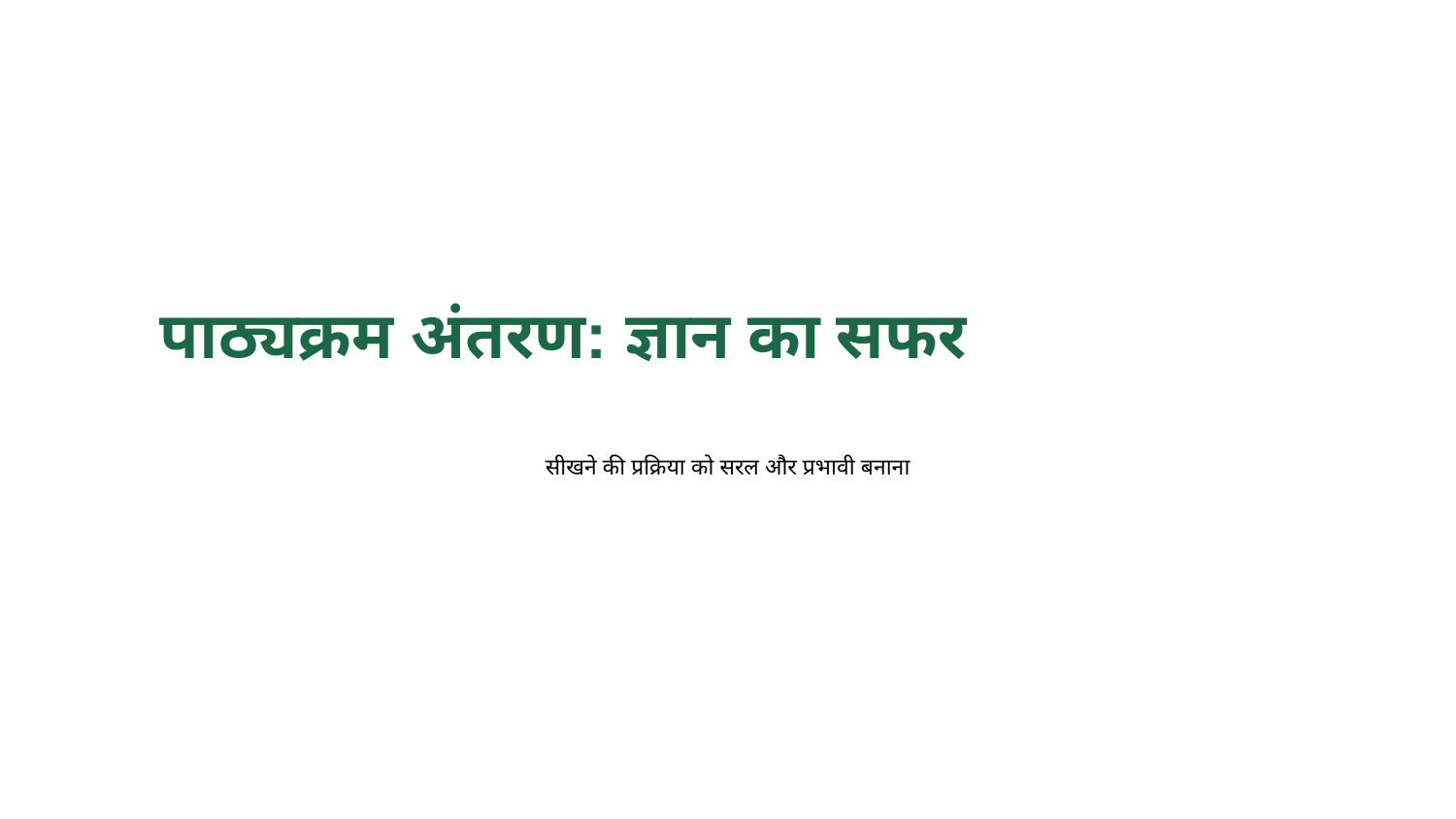

पाठ्यक्रम अंतरण: ज्ञान का सफर

सीखने की प्रक्रिया को सरल और प्रभावी बनाना